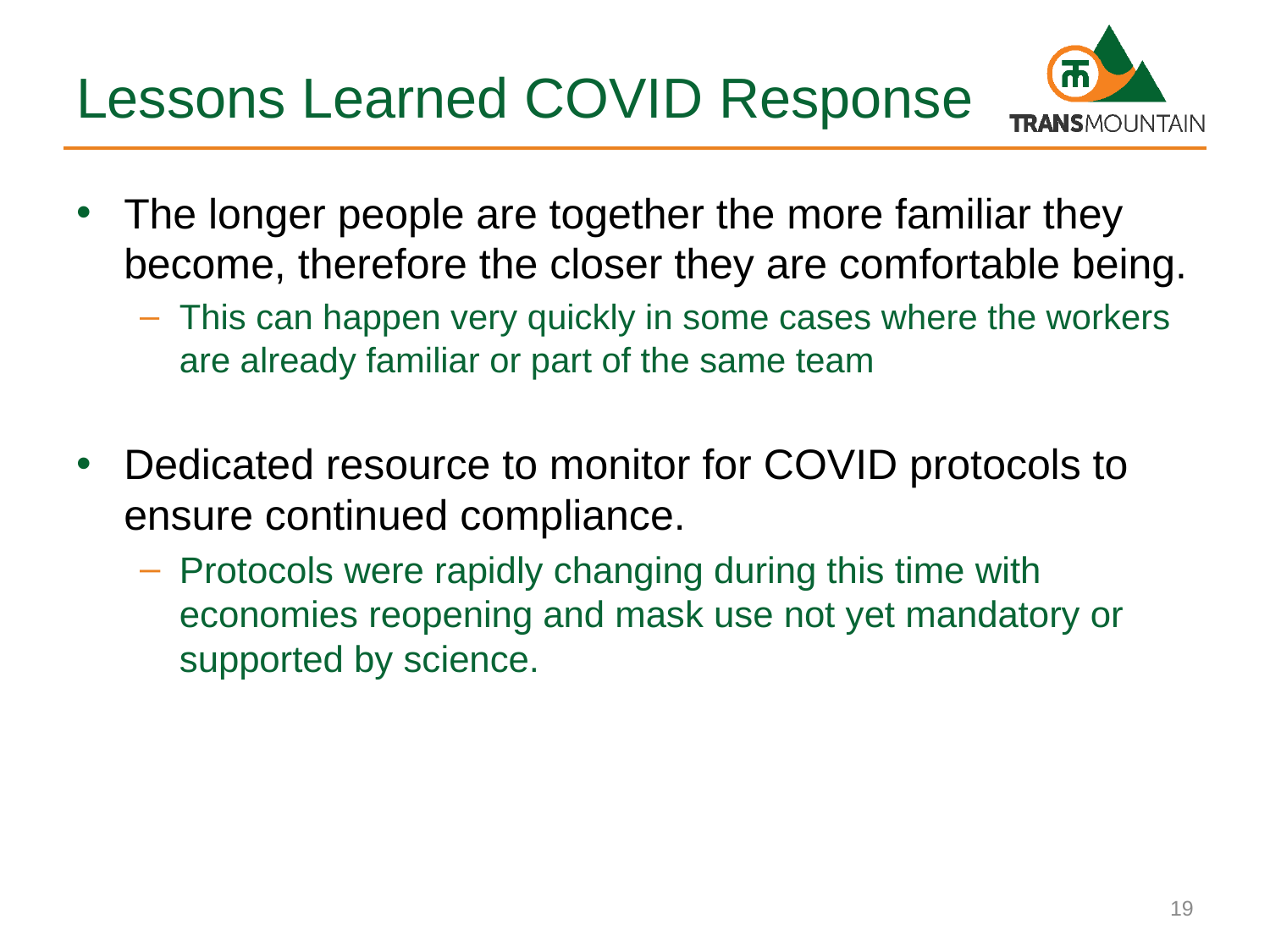

# Lessons Learned COVID Response
The longer people are together the more familiar they become, therefore the closer they are comfortable being.
This can happen very quickly in some cases where the workers are already familiar or part of the same team

Dedicated resource to monitor for COVID protocols to ensure continued compliance.
Protocols were rapidly changing during this time with economies reopening and mask use not yet mandatory or supported by science.

19